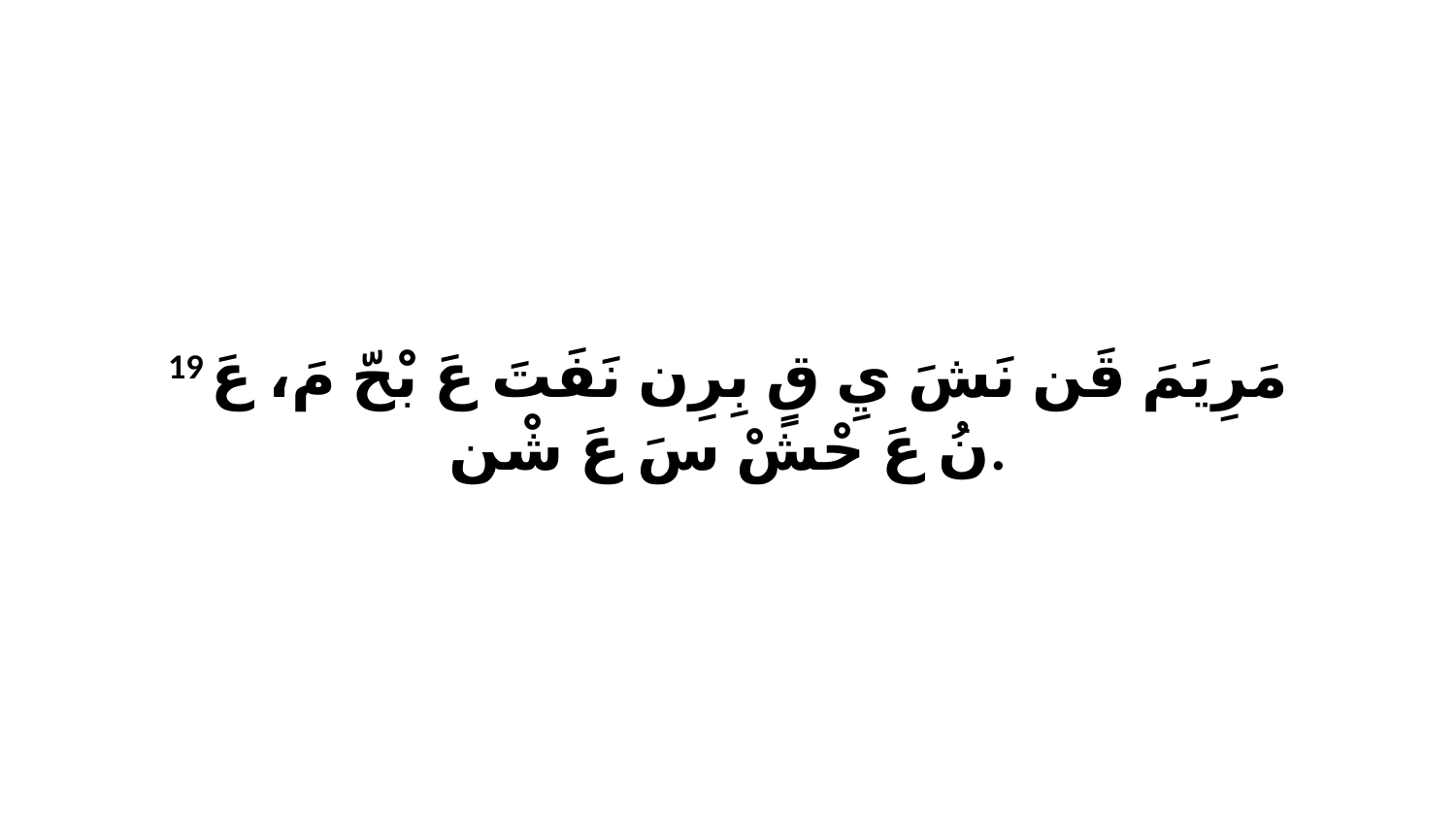

19 مَرِيَمَ قَن نَشَ يِ قٍ بِرِن نَفَتَ عَ بْحّ مَ، عَ نُ عَ حْشْ سَ عَ شْن.